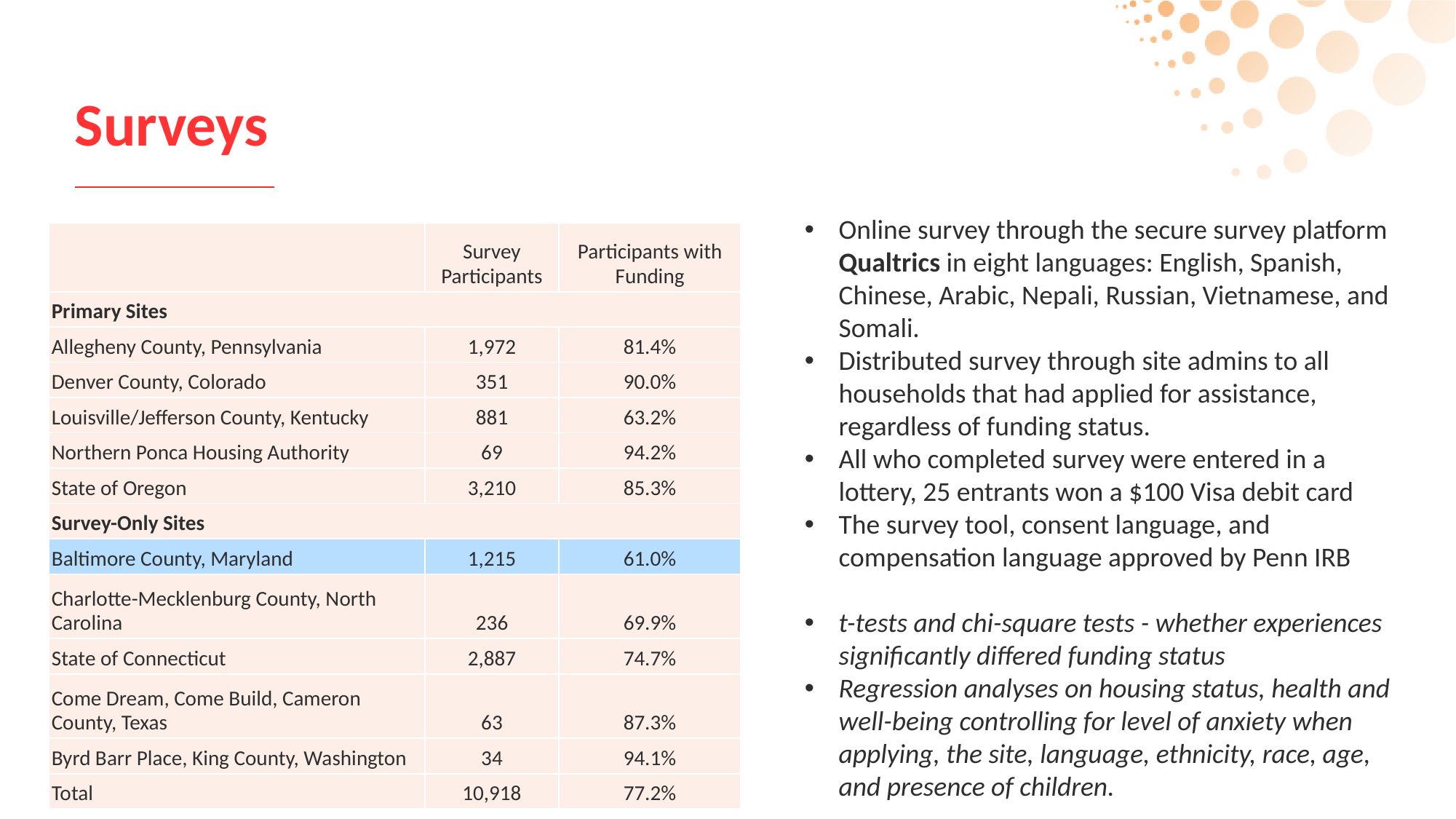

# Surveys
Online survey through the secure survey platform Qualtrics in eight languages: English, Spanish, Chinese, Arabic, Nepali, Russian, Vietnamese, and Somali.
Distributed survey through site admins to all households that had applied for assistance, regardless of funding status.
All who completed survey were entered in a lottery, 25 entrants won a $100 Visa debit card
The survey tool, consent language, and compensation language approved by Penn IRB

t-tests and chi-square tests - whether experiences significantly differed funding status
Regression analyses on housing status, health and well-being controlling for level of anxiety when applying, the site, language, ethnicity, race, age, and presence of children.

|  | Survey Participants | Participants with Funding |
| --- | --- | --- |
| Primary Sites |  |  |
| Allegheny County, Pennsylvania | 1,972 | 81.4% |
| Denver County, Colorado | 351 | 90.0% |
| Louisville/Jefferson County, Kentucky | 881 | 63.2% |
| Northern Ponca Housing Authority | 69 | 94.2% |
| State of Oregon | 3,210 | 85.3% |
| Survey-Only Sites |  |  |
| Baltimore County, Maryland | 1,215 | 61.0% |
| Charlotte-Mecklenburg County, North Carolina | 236 | 69.9% |
| State of Connecticut | 2,887 | 74.7% |
| Come Dream, Come Build, Cameron County, Texas | 63 | 87.3% |
| Byrd Barr Place, King County, Washington | 34 | 94.1% |
| Total | 10,918 | 77.2% |